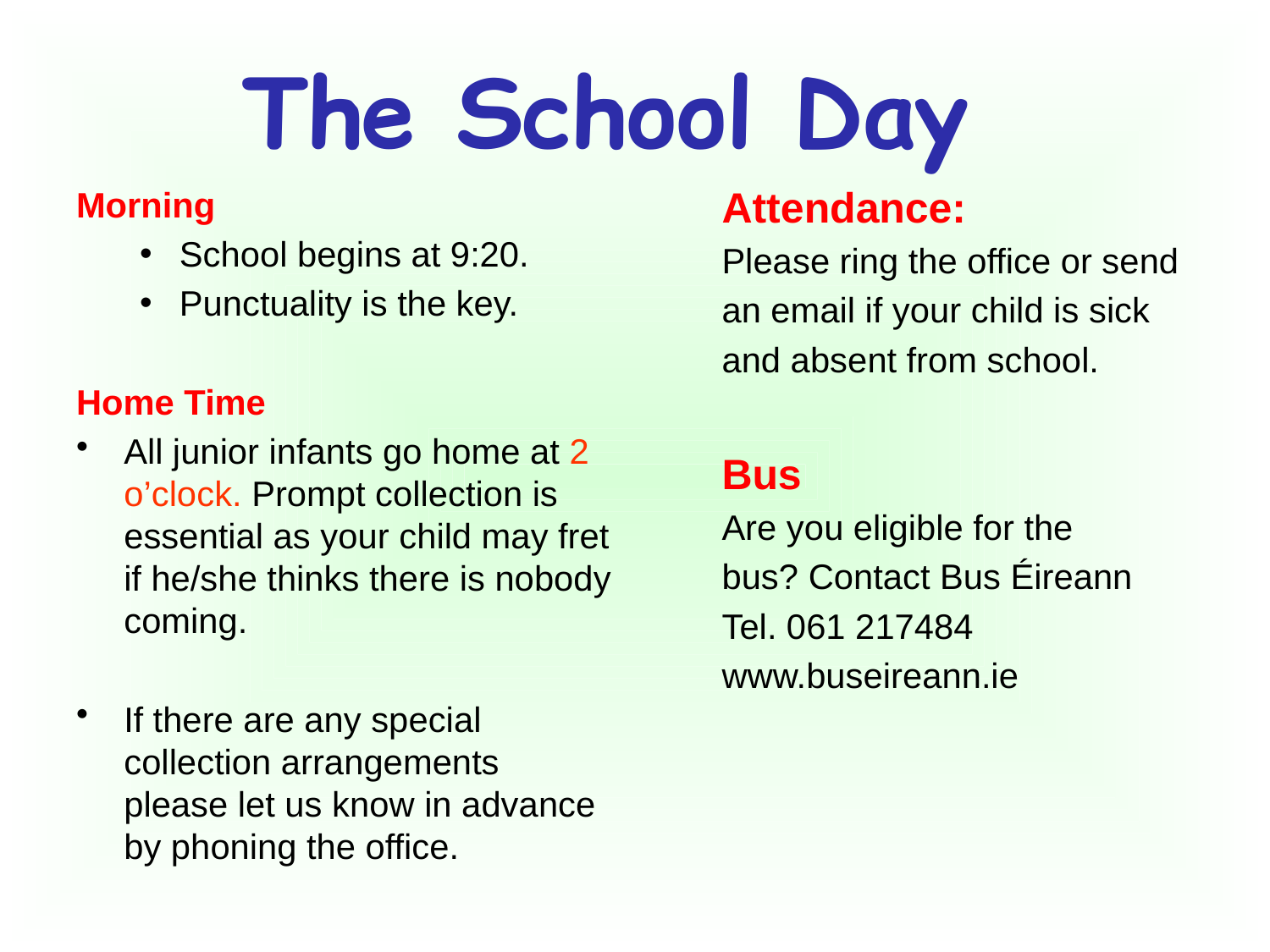

The School Day
Attendance:
Please ring the office or send
an email if your child is sick
and absent from school.

Bus
Are you eligible for the
bus? Contact Bus Éireann
Tel. 061 217484
www.buseireann.ie

Morning
School begins at 9:20.
Punctuality is the key.

Home Time
All junior infants go home at 2 o’clock. Prompt collection is essential as your child may fret if he/she thinks there is nobody coming.

If there are any special collection arrangements please let us know in advance by phoning the office.